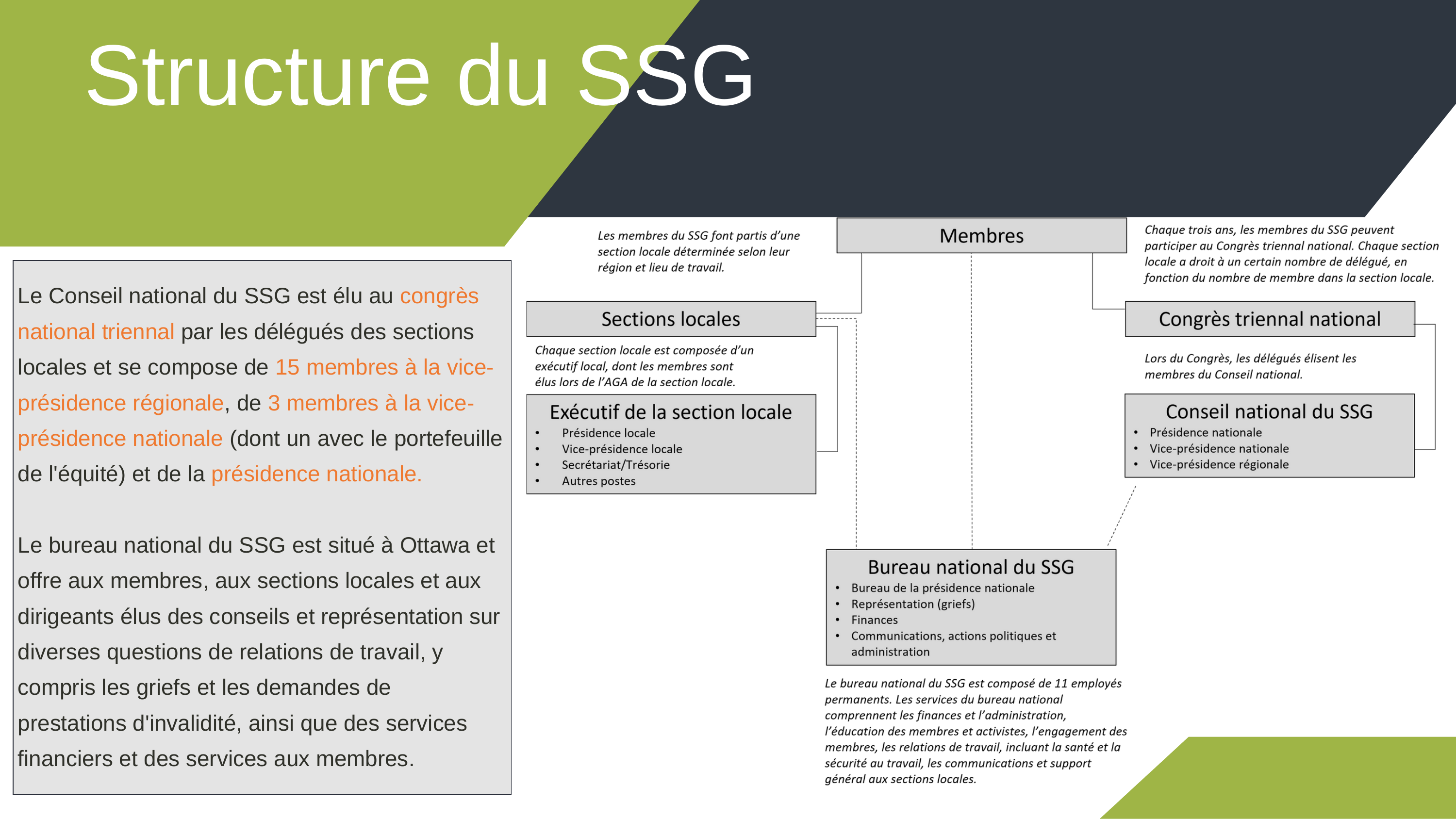

Structure du SSG

Le Conseil national du SSG est élu au congrès national triennal par les délégués des sections locales et se compose de 15 membres à la vice-présidence régionale, de 3 membres à la vice-présidence nationale (dont un avec le portefeuille de l'équité) et de la présidence nationale.

Le bureau national du SSG est situé à Ottawa et offre aux membres, aux sections locales et aux dirigeants élus des conseils et représentation sur diverses questions de relations de travail, y compris les griefs et les demandes de prestations d'invalidité, ainsi que des services financiers et des services aux membres.